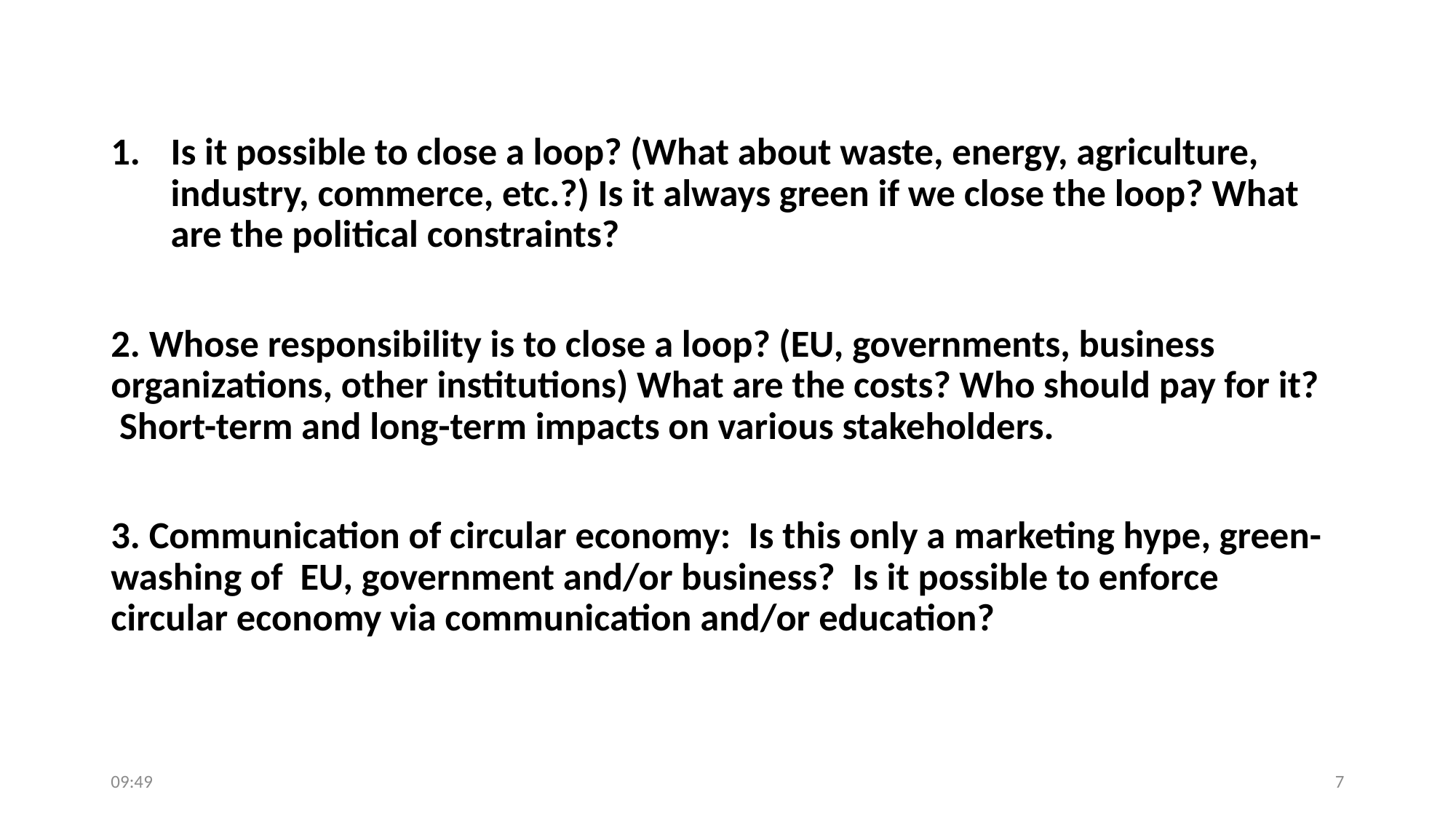

Is it possible to close a loop? (What about waste, energy, agriculture, industry, commerce, etc.?) Is it always green if we close the loop? What are the political constraints?

2. Whose responsibility is to close a loop? (EU, governments, business organizations, other institutions) What are the costs? Who should pay for it?  Short-term and long-term impacts on various stakeholders.

3. Communication of circular economy:  Is this only a marketing hype, green-washing of  EU, government and/or business?  Is it possible to enforce circular economy via communication and/or education?

09:49

7